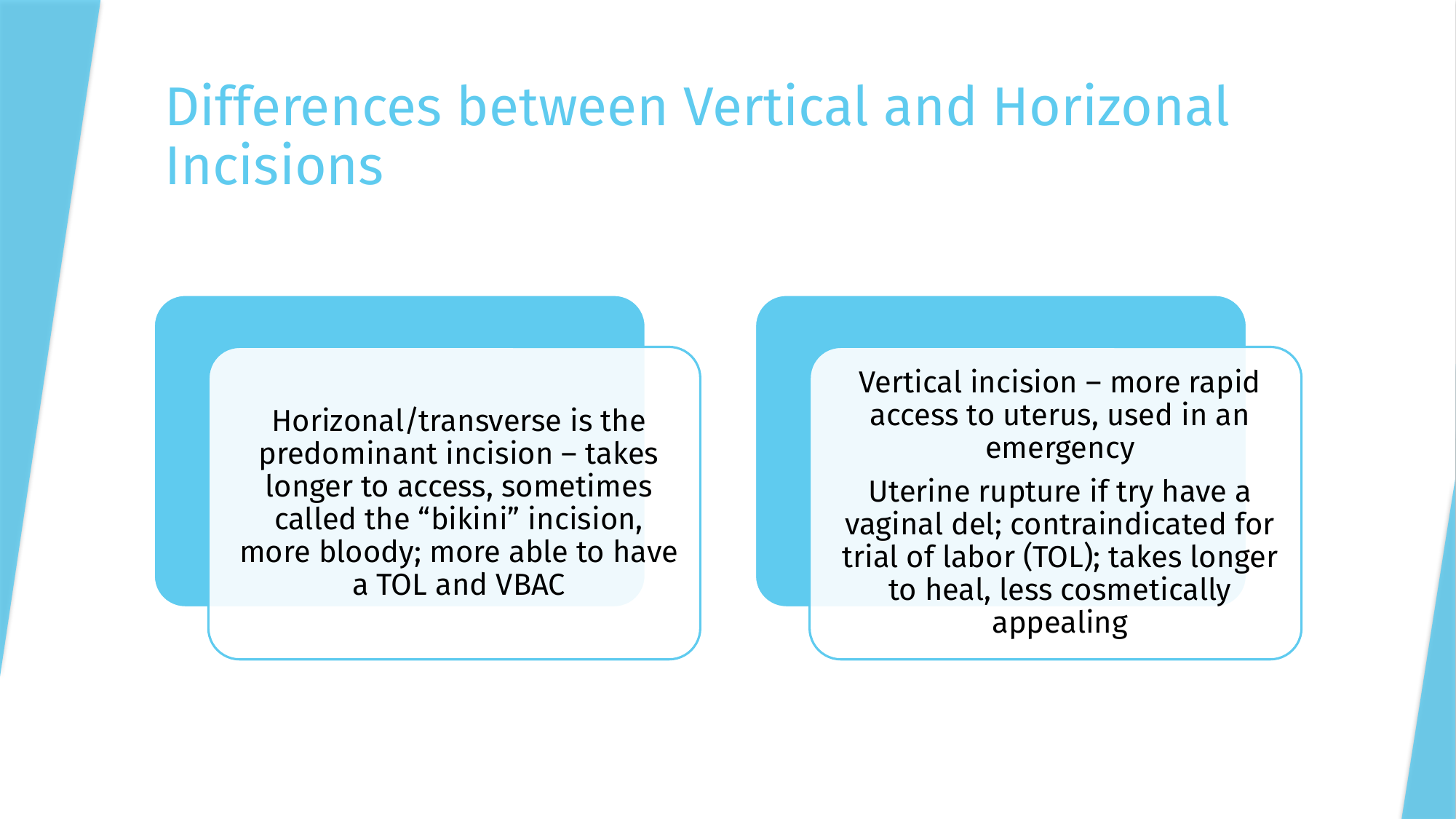

# Differences between Vertical and Horizonal Incisions
Horizonal/transverse is the predominant incision – takes longer to access, sometimes called the “bikini” incision, more bloody; more able to have a TOL and VBAC
Vertical incision – more rapid access to uterus, used in an emergency
Uterine rupture if try have a vaginal del; contraindicated for trial of labor (TOL); takes longer to heal, less cosmetically appealing